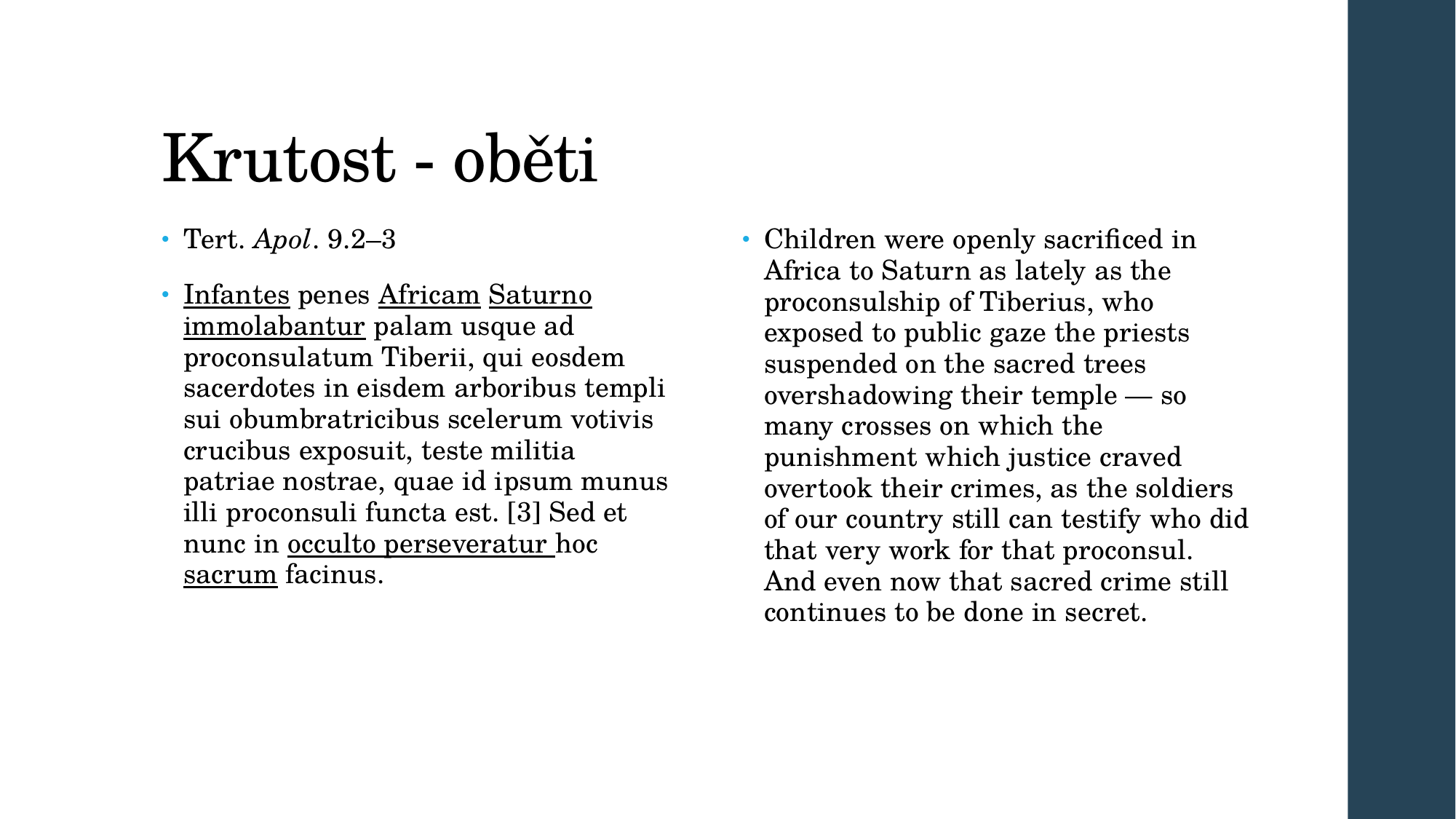

# Krutost - oběti
Tert. Apol. 9.2–3
Infantes penes Africam Saturno immolabantur palam usque ad proconsulatum Tiberii, qui eosdem sacerdotes in eisdem arboribus templi sui obumbratricibus scelerum votivis crucibus exposuit, teste militia patriae nostrae, quae id ipsum munus illi proconsuli functa est. [3] Sed et nunc in occulto perseveratur hoc sacrum facinus.
Children were openly sacrificed in Africa to Saturn as lately as the proconsulship of Tiberius, who exposed to public gaze the priests suspended on the sacred trees overshadowing their temple — so many crosses on which the punishment which justice craved overtook their crimes, as the soldiers of our country still can testify who did that very work for that proconsul. And even now that sacred crime still continues to be done in secret.